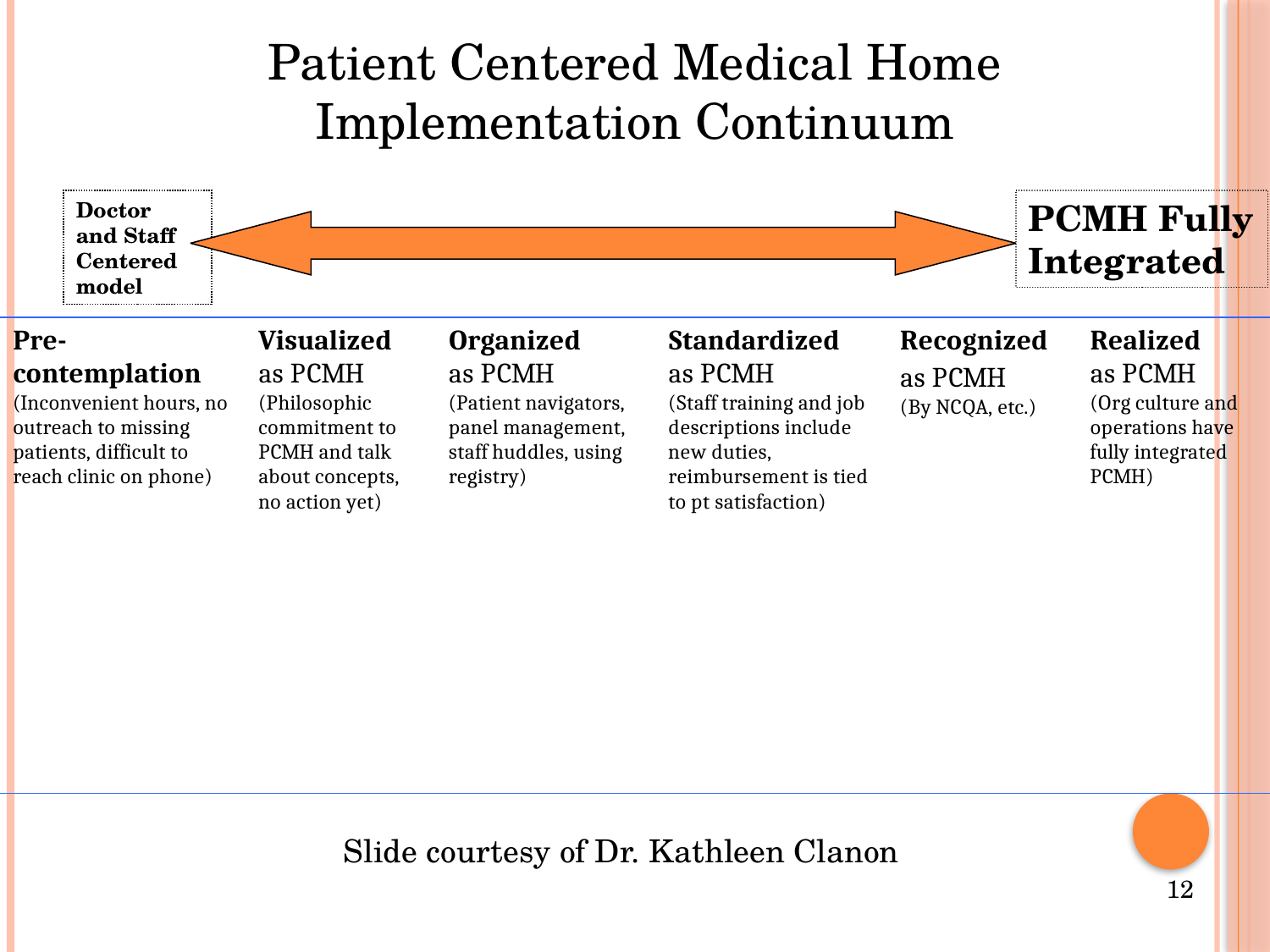

Patient Centered Medical Home
Implementation Continuum
Doctor and Staff Centered model
PCMH Fully
Integrated

| Pre-contemplation (Inconvenient hours, no outreach to missing patients, difficult to reach clinic on phone) | Visualized as PCMH (Philosophic commitment to PCMH and talk about concepts, no action yet) | Organized as PCMH (Patient navigators, panel management, staff huddles, using registry) | Standardized as PCMH (Staff training and job descriptions include new duties, reimbursement is tied to pt satisfaction) | Recognized as PCMH (By NCQA, etc.) | Realized as PCMH (Org culture and operations have fully integrated PCMH) |
| --- | --- | --- | --- | --- | --- |

Slide courtesy of Dr. Kathleen Clanon
12